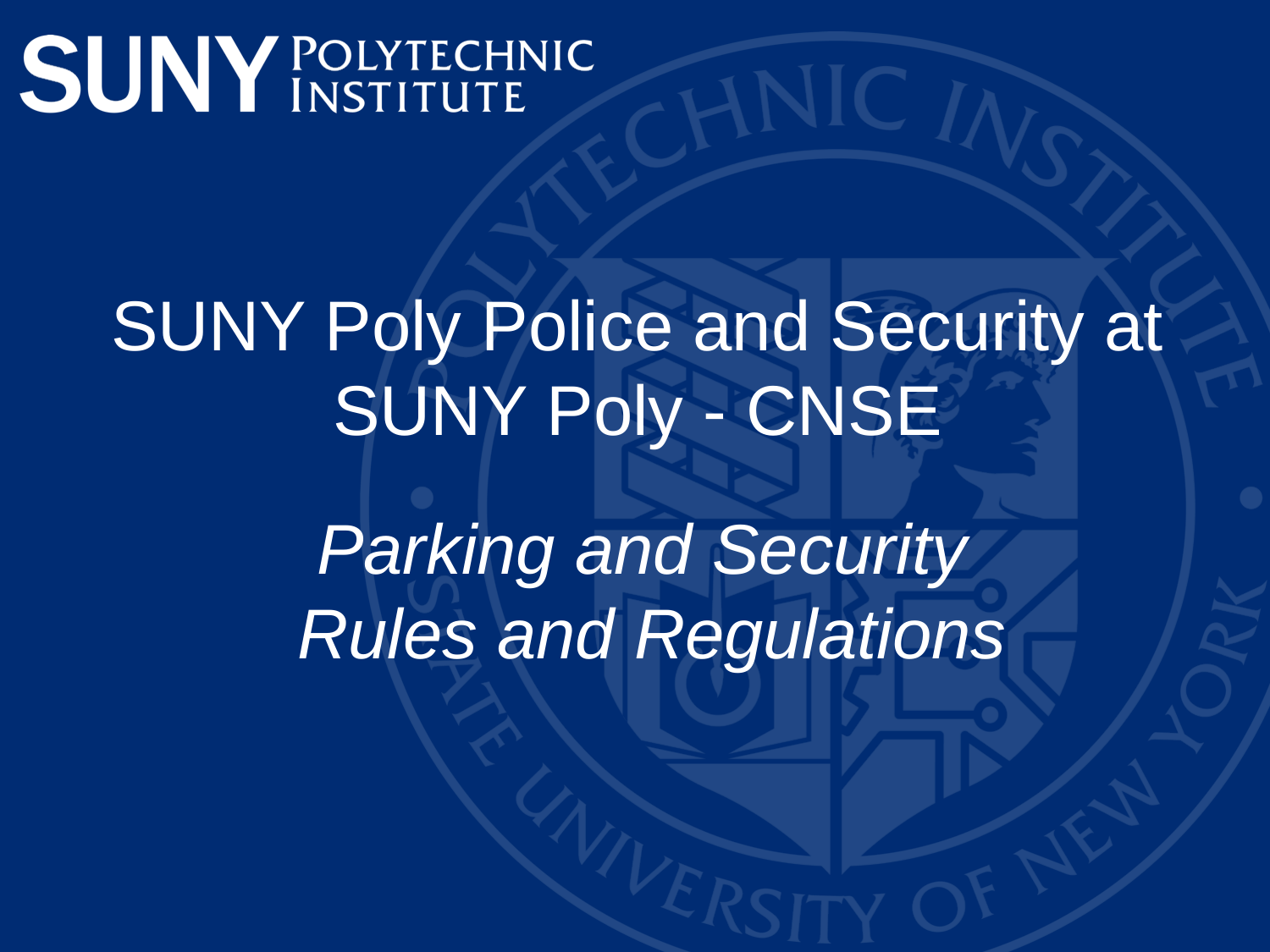

# SUNY Poly Police and Security at SUNY Poly - CNSE
Parking and Security
Rules and Regulations